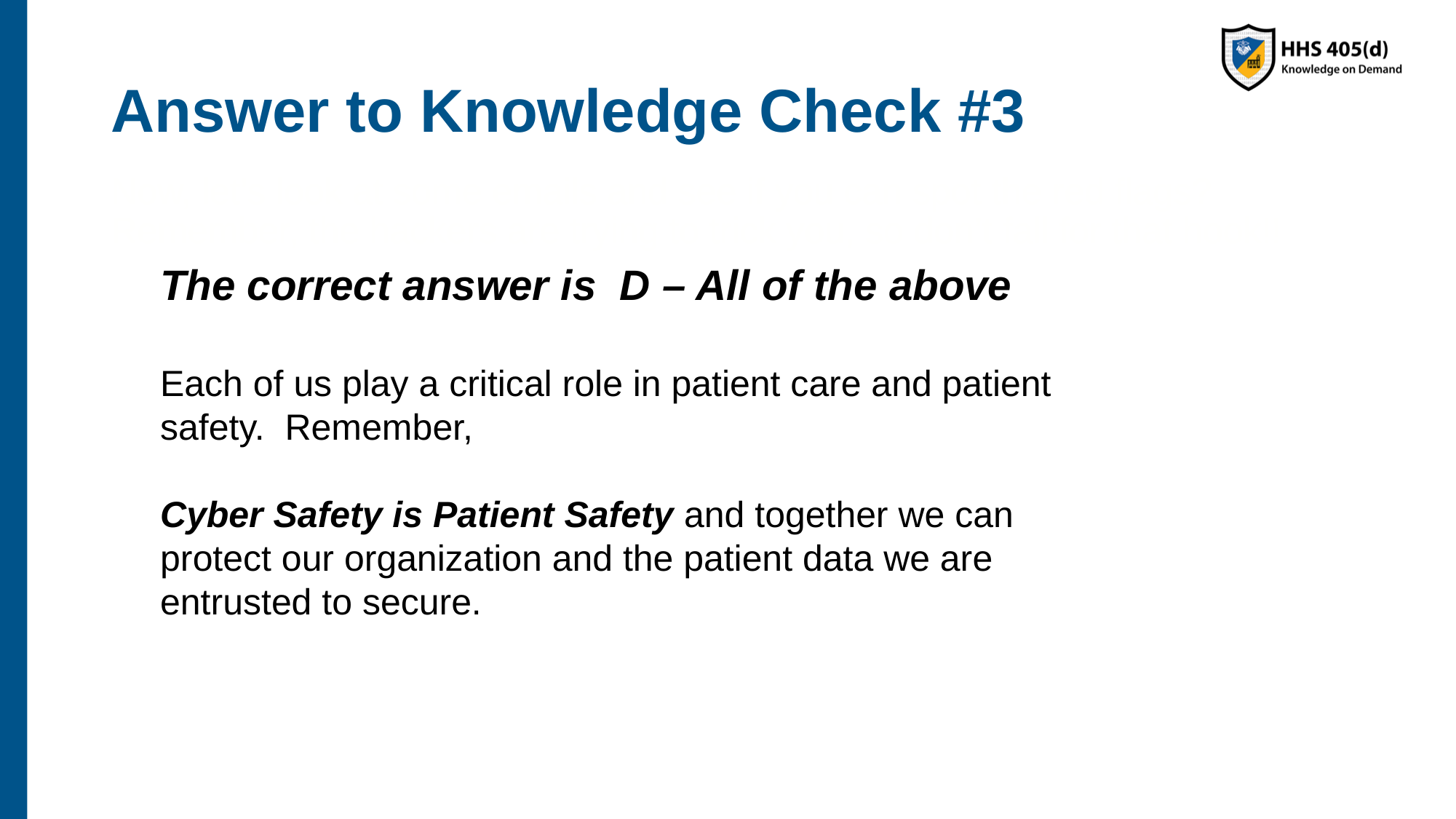

# Answer to Knowledge Check #3
Now, let’s look at some emails and see if you can spot the red flags? Remember, the hackers are trying to trick you, so don’t fall for that hook!!

The correct answer is  D – All of the above

Each of us play a critical role in patient care and patient safety.  Remember,

Cyber Safety is Patient Safety and together we can protect our organization and the patient data we are entrusted to secure.